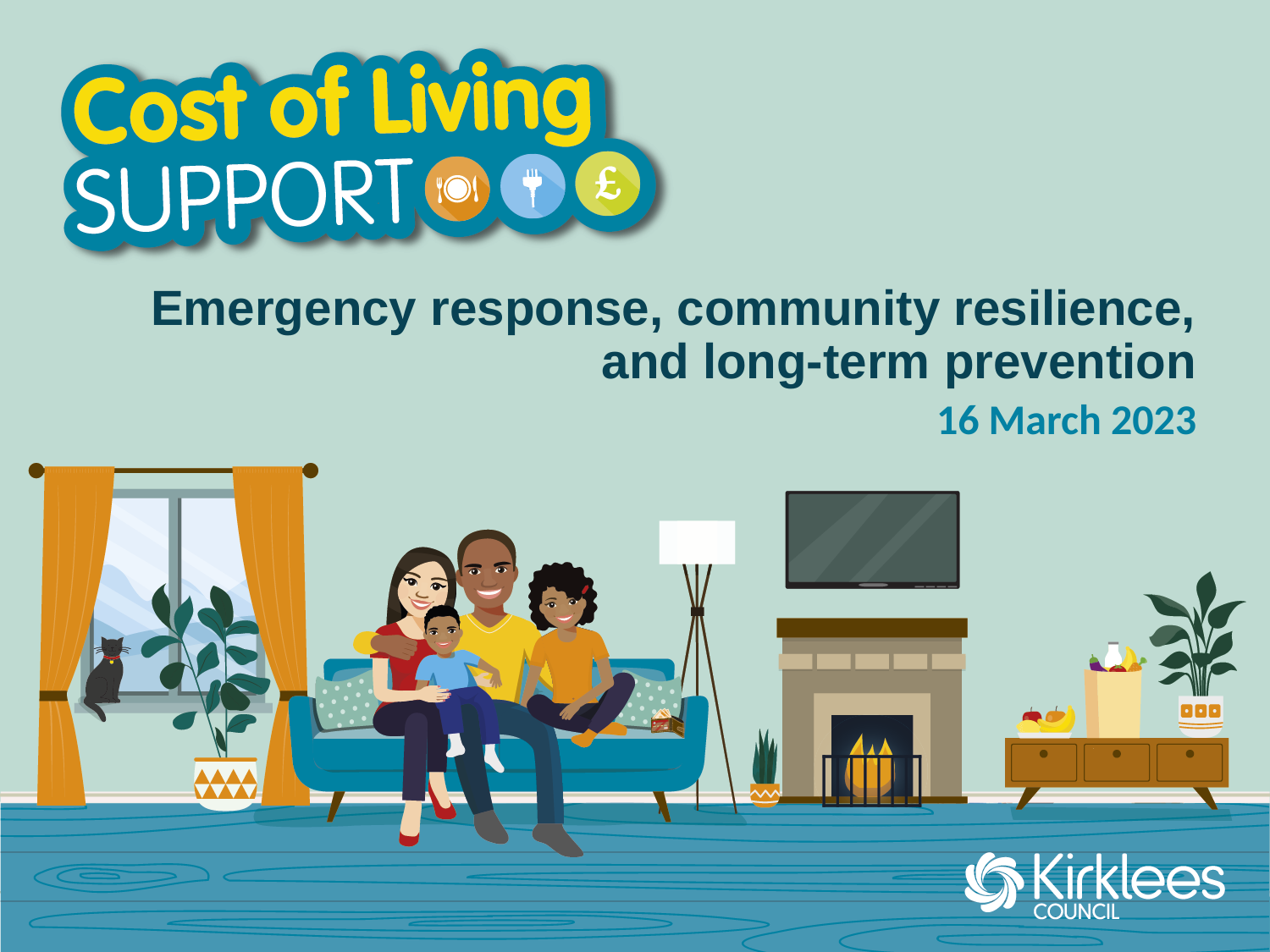

# Emergency response, community resilience, and long-term prevention
16 March 2023